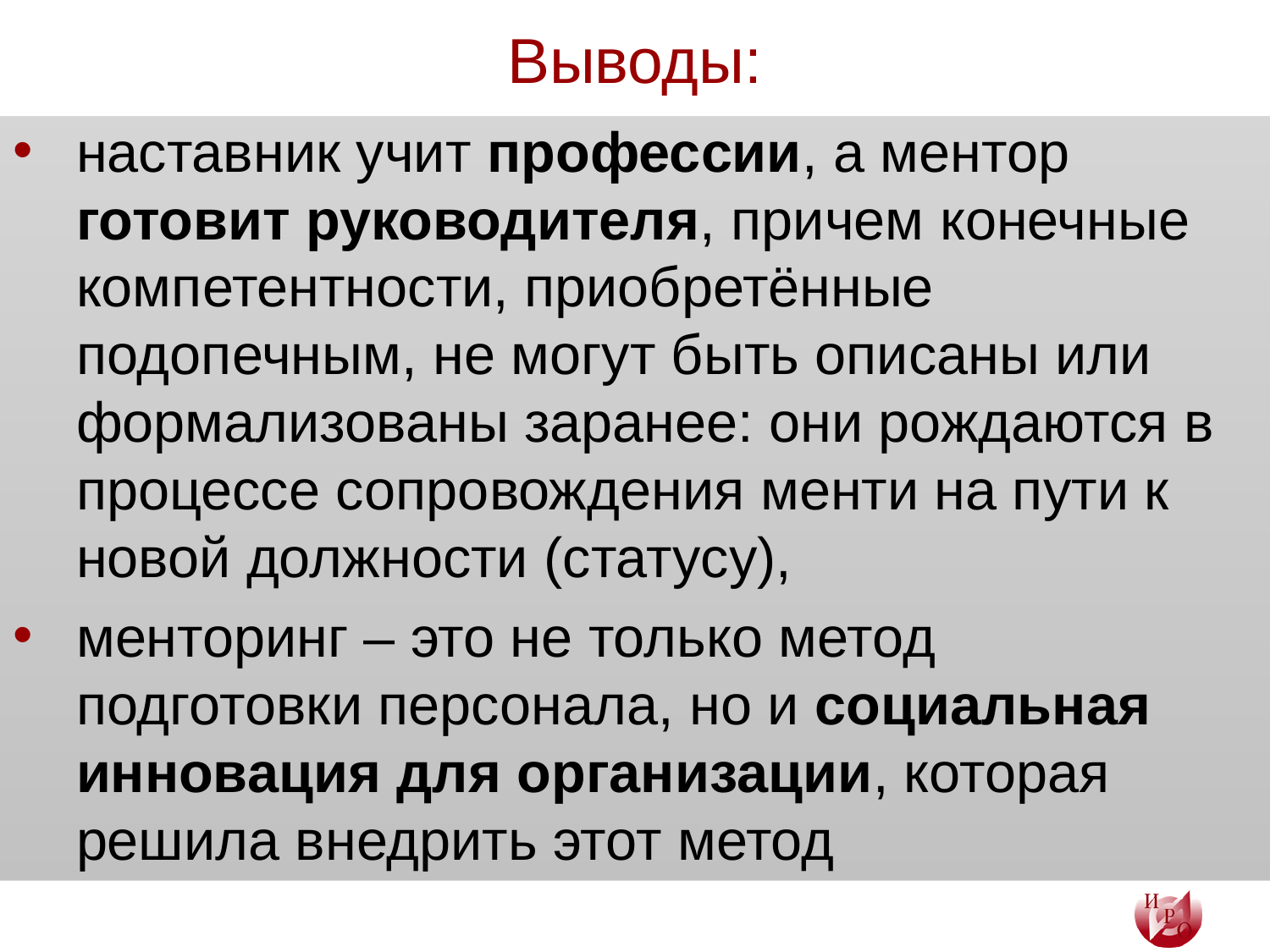

# Выводы:
наставник учит профессии, а ментор готовит руководителя, причем конечные компетентности, приобретённые подопечным, не могут быть описаны или формализованы заранее: они рождаются в процессе сопровождения менти на пути к новой должности (статусу),
менторинг – это не только метод подготовки персонала, но и социальная инновация для организации, которая решила внедрить этот метод